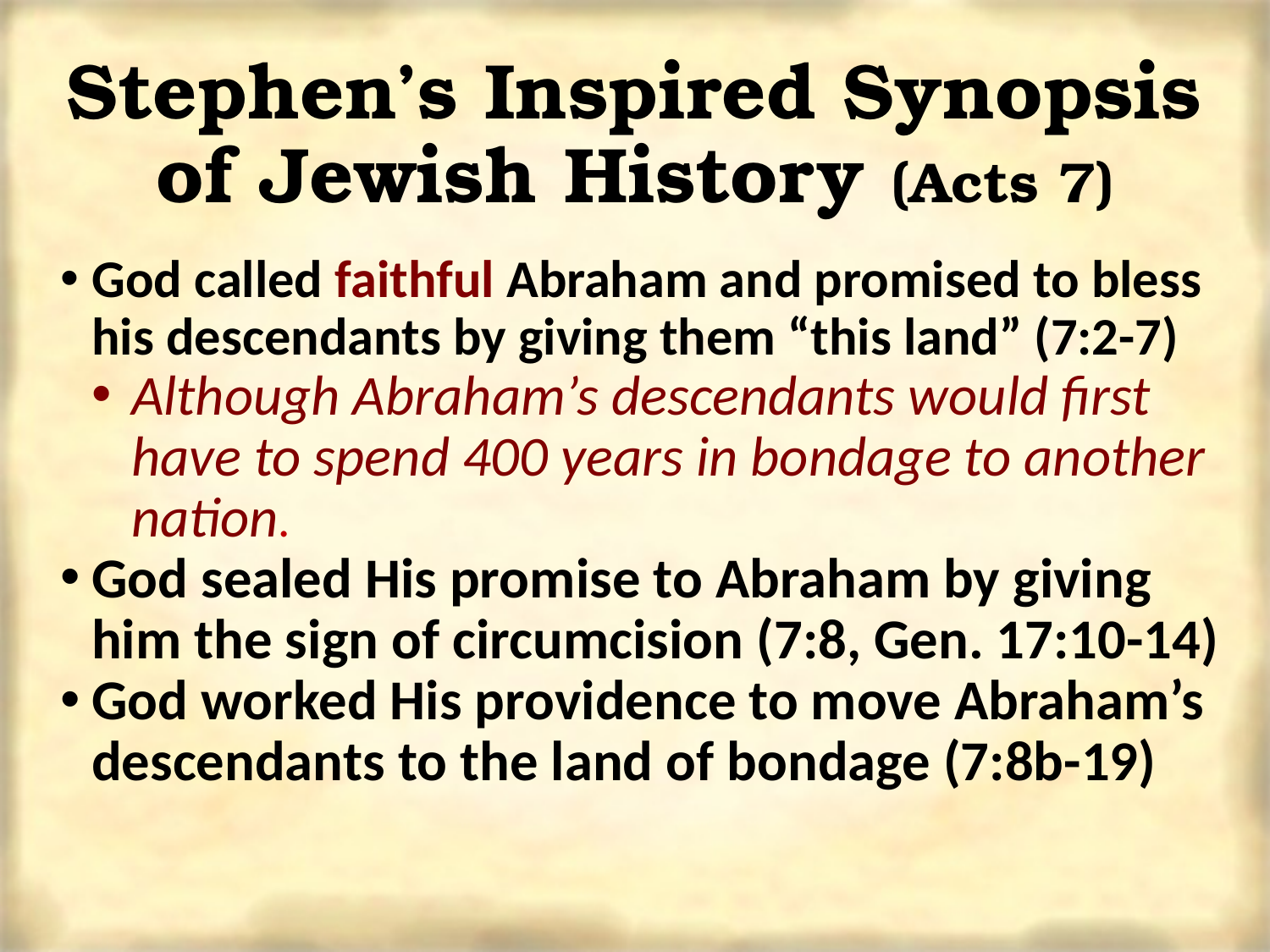

# Stephen’s Inspired Synopsis of Jewish History (Acts 7)
God called faithful Abraham and promised to bless his descendants by giving them “this land” (7:2-7)
Although Abraham’s descendants would first have to spend 400 years in bondage to another nation.
God sealed His promise to Abraham by giving him the sign of circumcision (7:8, Gen. 17:10-14)
God worked His providence to move Abraham’s descendants to the land of bondage (7:8b-19)